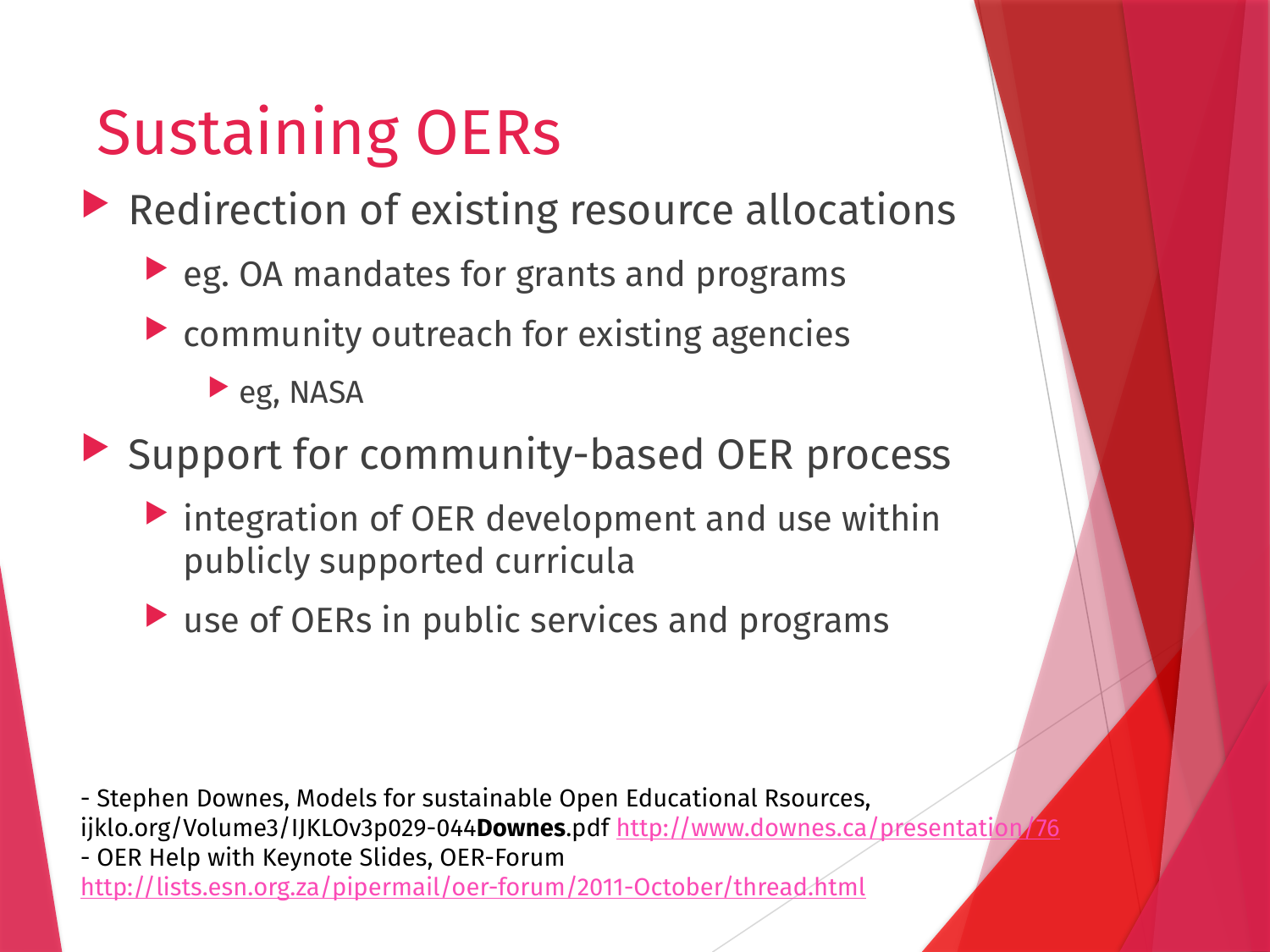

# Sustaining OERs
Redirection of existing resource allocations
eg. OA mandates for grants and programs
community outreach for existing agencies
eg, NASA
Support for community-based OER process
integration of OER development and use within publicly supported curricula
use of OERs in public services and programs
- Stephen Downes, Models for sustainable Open Educational Rsources, ijklo.org/Volume3/IJKLOv3p029-044Downes.pdf http://www.downes.ca/presentation/76
- OER Help with Keynote Slides, OER-Forum http://lists.esn.org.za/pipermail/oer-forum/2011-October/thread.html